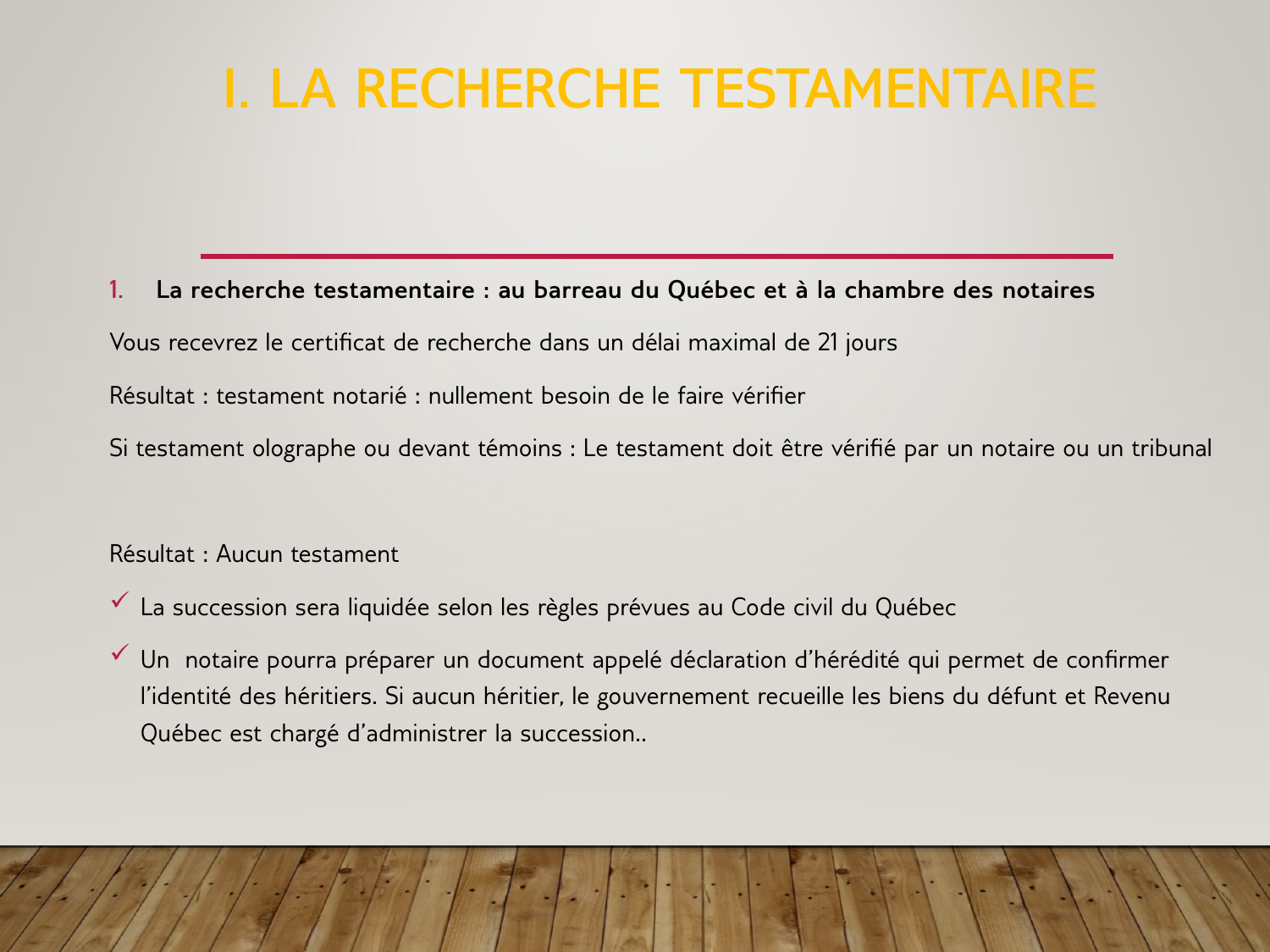

# I. La recherche testamentaire
La recherche testamentaire : au barreau du Québec et à la chambre des notaires
Vous recevrez le certificat de recherche dans un délai maximal de 21 jours
Résultat : testament notarié : nullement besoin de le faire vérifier
Si testament olographe ou devant témoins : Le testament doit être vérifié par un notaire ou un tribunal

Résultat : Aucun testament
La succession sera liquidée selon les règles prévues au Code civil du Québec
Un  notaire pourra préparer un document appelé déclaration d’hérédité qui permet de confirmer l’identité des héritiers. Si aucun héritier, le gouvernement recueille les biens du défunt et Revenu Québec est chargé d’administrer la succession..